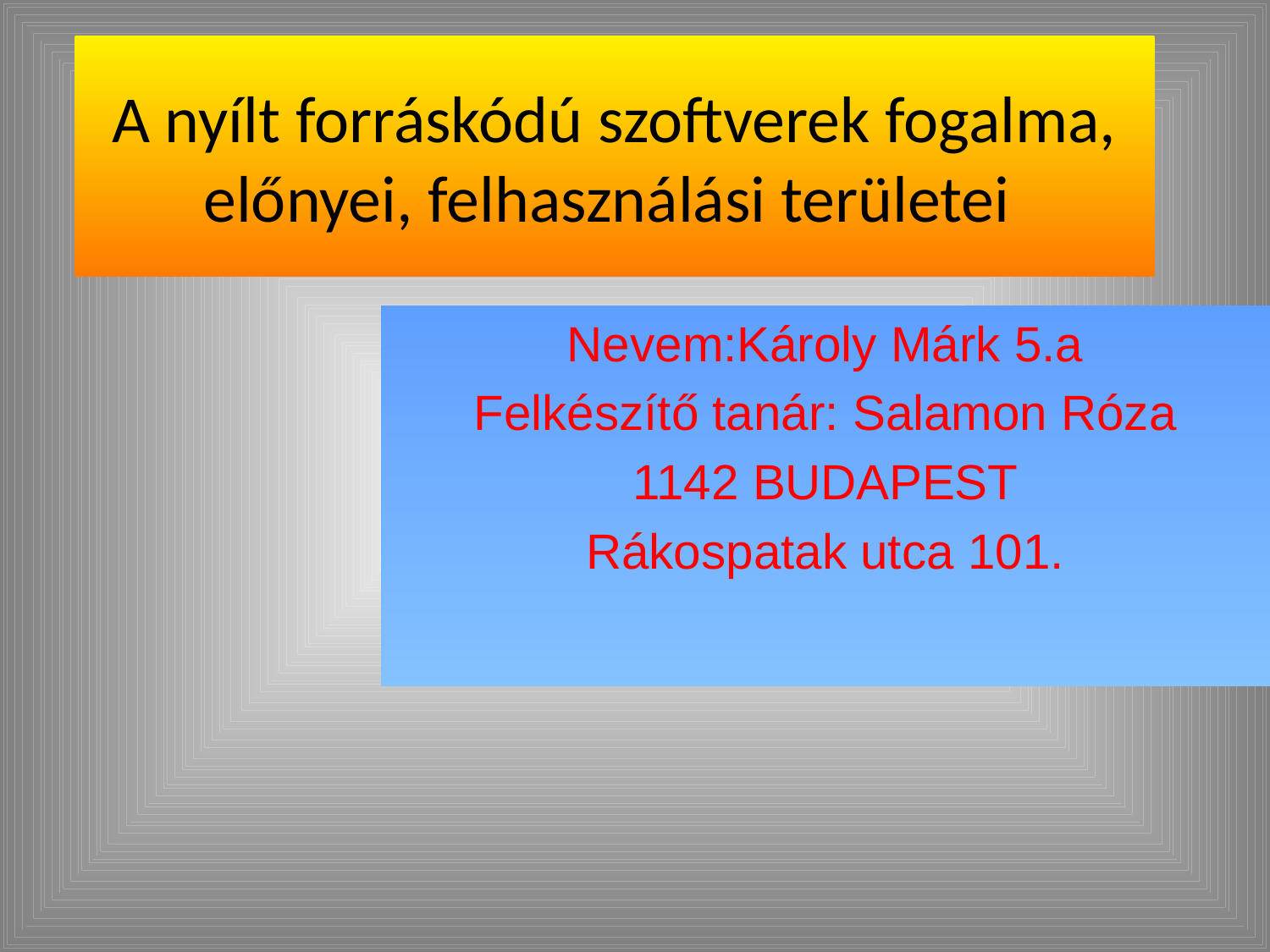

# A nyílt forráskódú szoftverek fogalma, előnyei, felhasználási területei
Nevem:Károly Márk 5.a
Felkészítő tanár: Salamon Róza
1142 BUDAPEST
Rákospatak utca 101.